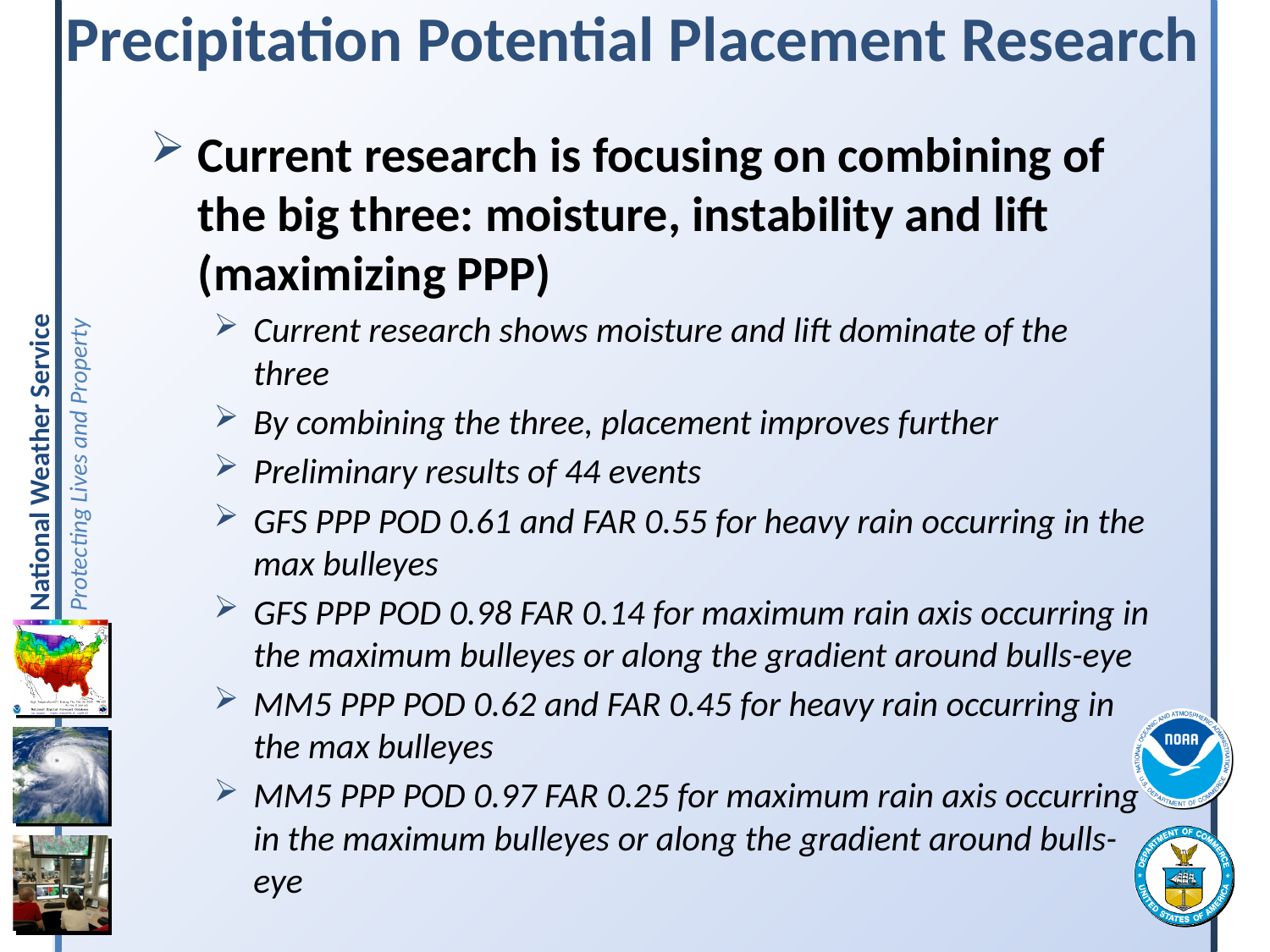

Precipitation Potential Placement Research
Current research is focusing on combining of the big three: moisture, instability and lift (maximizing PPP)
Current research shows moisture and lift dominate of the three
By combining the three, placement improves further
Preliminary results of 44 events
GFS PPP POD 0.61 and FAR 0.55 for heavy rain occurring in the max bulleyes
GFS PPP POD 0.98 FAR 0.14 for maximum rain axis occurring in the maximum bulleyes or along the gradient around bulls-eye
MM5 PPP POD 0.62 and FAR 0.45 for heavy rain occurring in the max bulleyes
MM5 PPP POD 0.97 FAR 0.25 for maximum rain axis occurring in the maximum bulleyes or along the gradient around bulls-eye